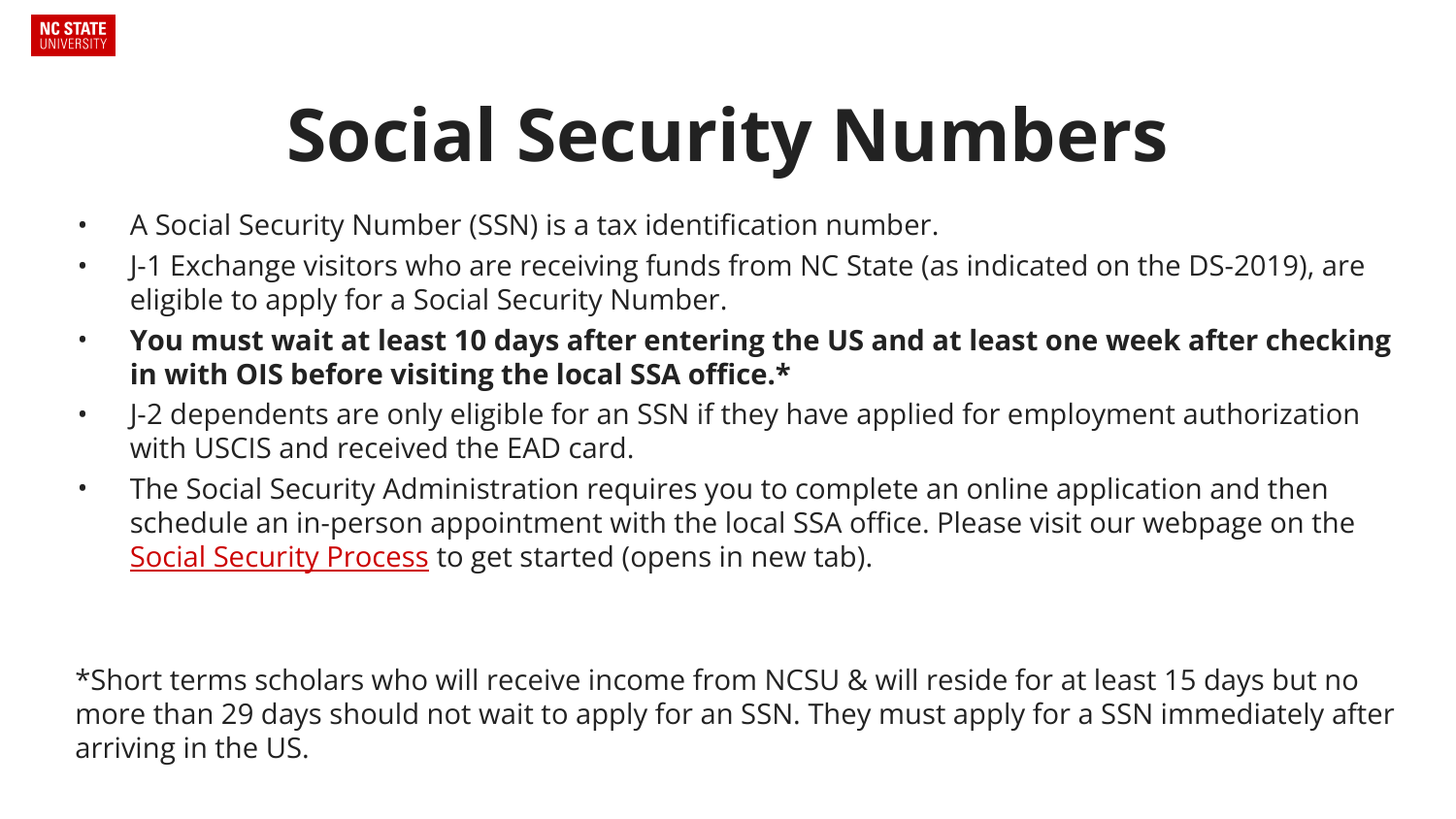

# Social Security Numbers
A Social Security Number (SSN) is a tax identification number.
J-1 Exchange visitors who are receiving funds from NC State (as indicated on the DS-2019), are eligible to apply for a Social Security Number.
You must wait at least 10 days after entering the US and at least one week after checking in with OIS before visiting the local SSA office.*
J-2 dependents are only eligible for an SSN if they have applied for employment authorization with USCIS and received the EAD card.
The Social Security Administration requires you to complete an online application and then schedule an in-person appointment with the local SSA office. Please visit our webpage on the Social Security Process to get started (opens in new tab).

*Short terms scholars who will receive income from NCSU & will reside for at least 15 days but no more than 29 days should not wait to apply for an SSN. They must apply for a SSN immediately after arriving in the US.